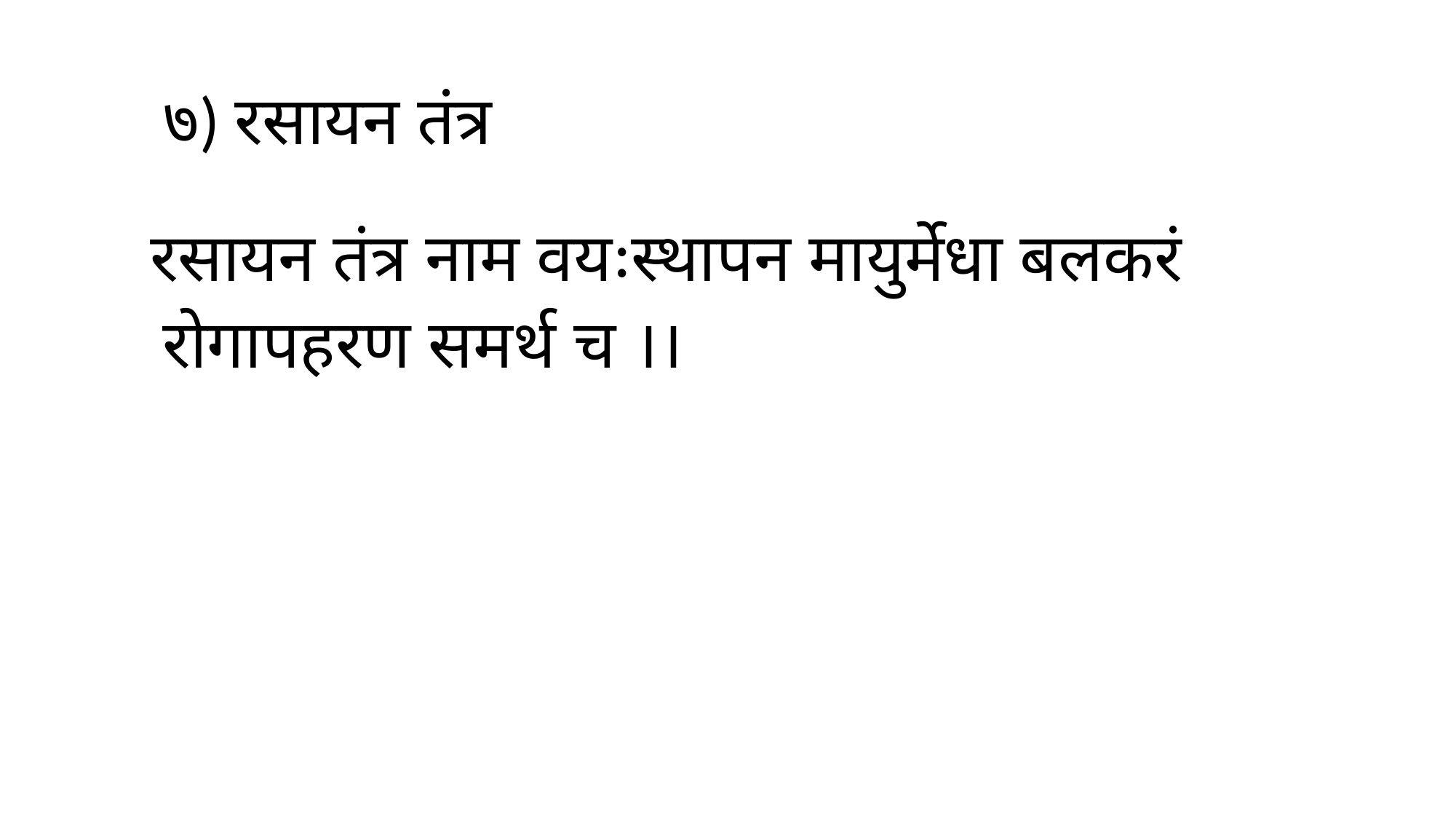

# ७) रसायन तंत्र
   रसायन तंत्र नाम वयःस्थापन मायुर्मेधा बलकरं
   रोगापहरण समर्थ च ।।